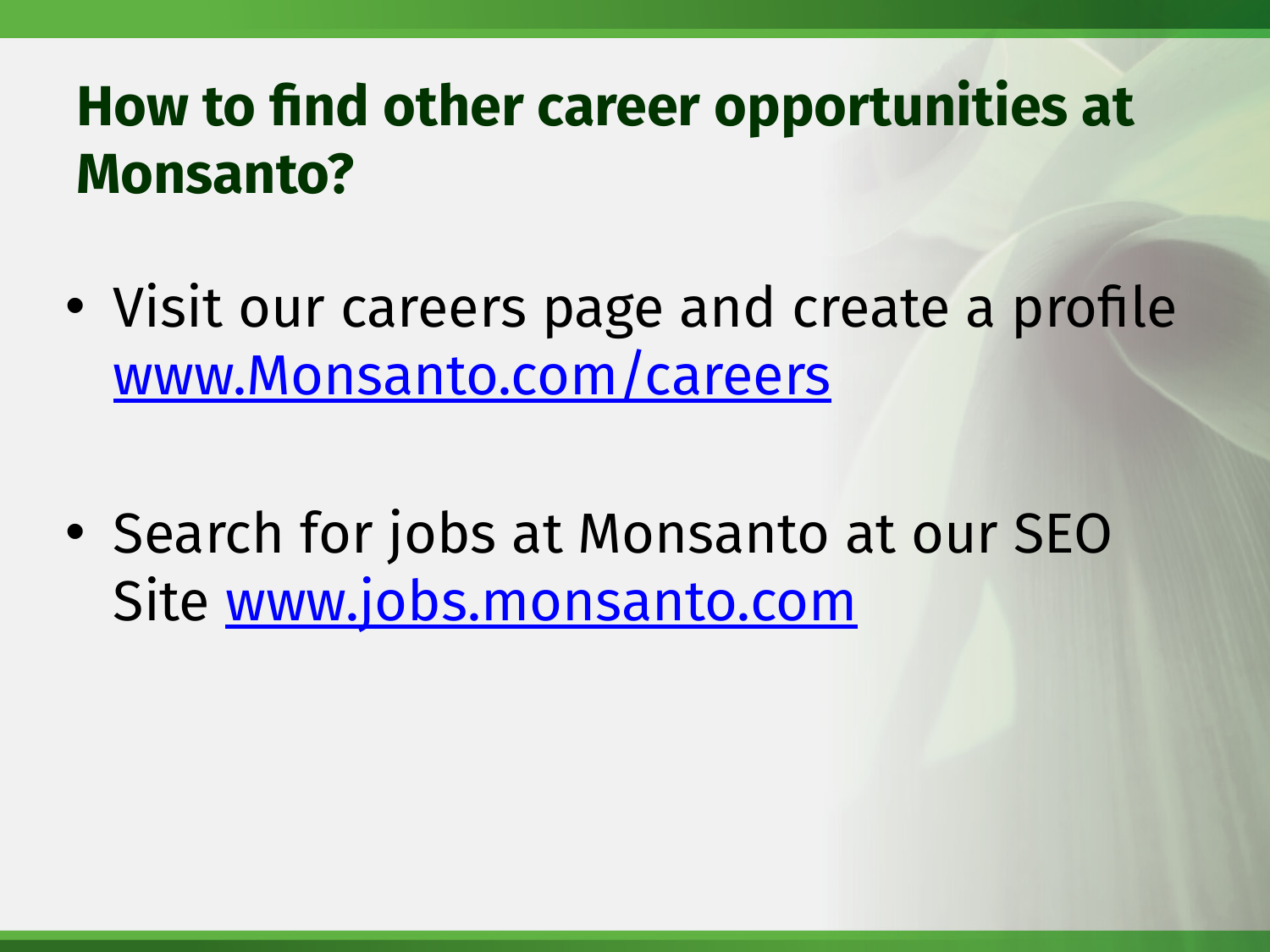

# How to find other career opportunities at Monsanto?
Visit our careers page and create a profile www.Monsanto.com/careers

Search for jobs at Monsanto at our SEO Site www.jobs.monsanto.com